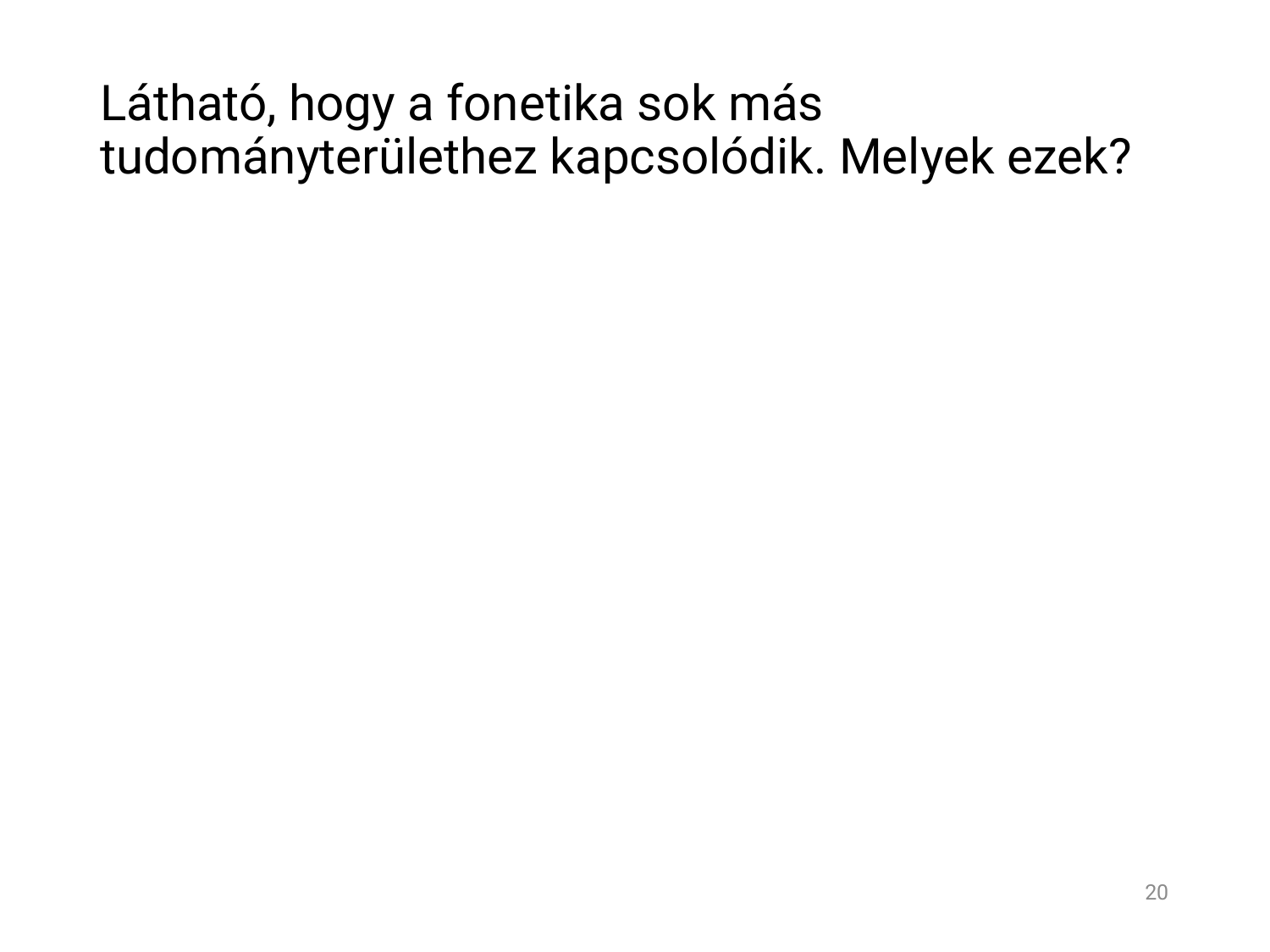

# Látható, hogy a fonetika sok más tudományterülethez kapcsolódik. Melyek ezek?

20